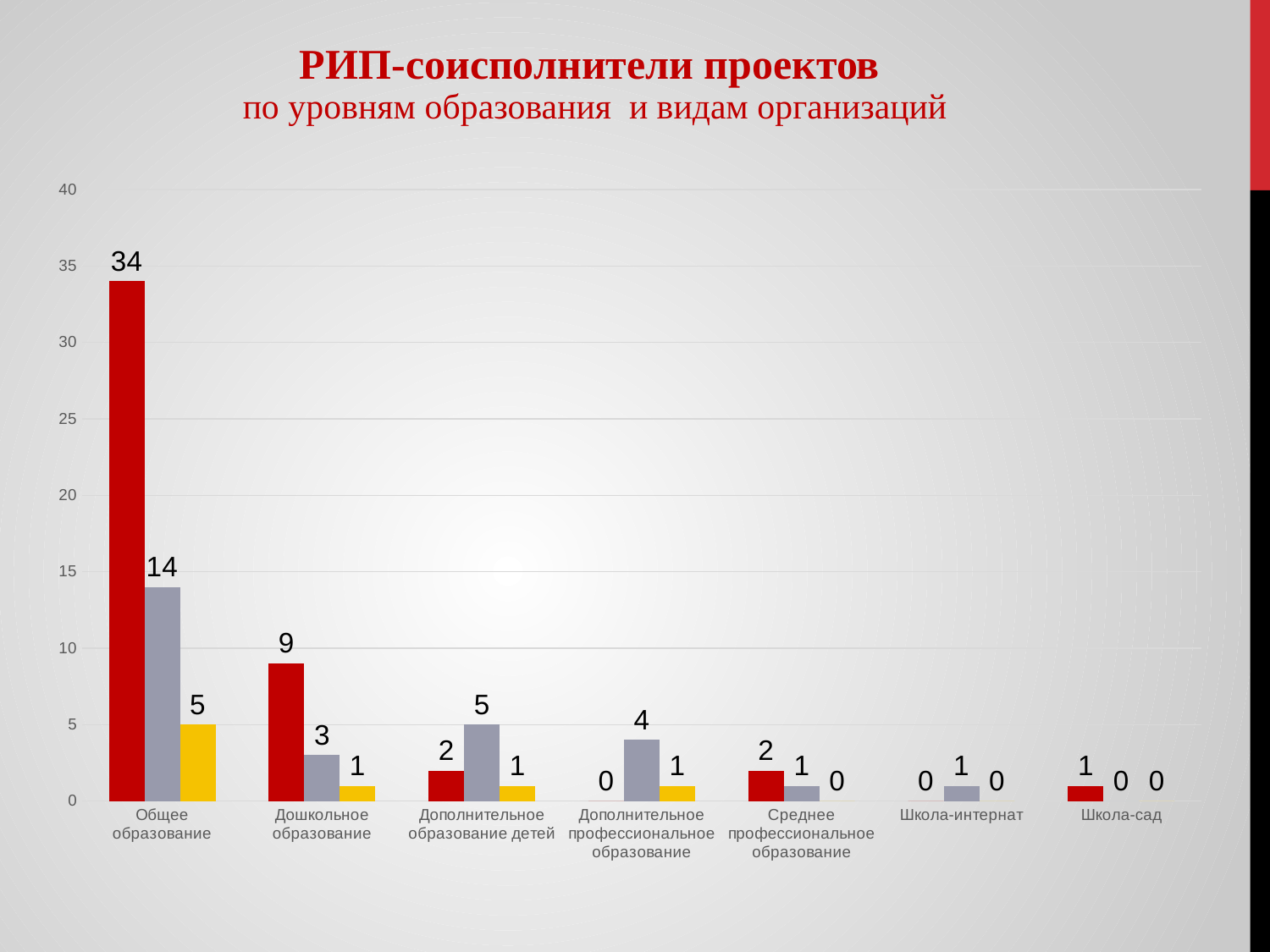

РИП-соисполнители проектов
по уровням образования  и видам организаций

### Chart

| Category | 2017 | 2018 | 2019 |
|---|---|---|---|
| Общее образование | 34.0 | 14.0 | 5.0 |
| Дошкольное образование | 9.0 | 3.0 | 1.0 |
| Дополнительное образование детей | 2.0 | 5.0 | 1.0 |
| Дополнительное профессиональное образование | 0.0 | 4.0 | 1.0 |
| Среднее профессиональное образование | 2.0 | 1.0 | 0.0 |
| Школа-интернат | 0.0 | 1.0 | 0.0 |
| Школа-сад | 1.0 | 0.0 | 0.0 |